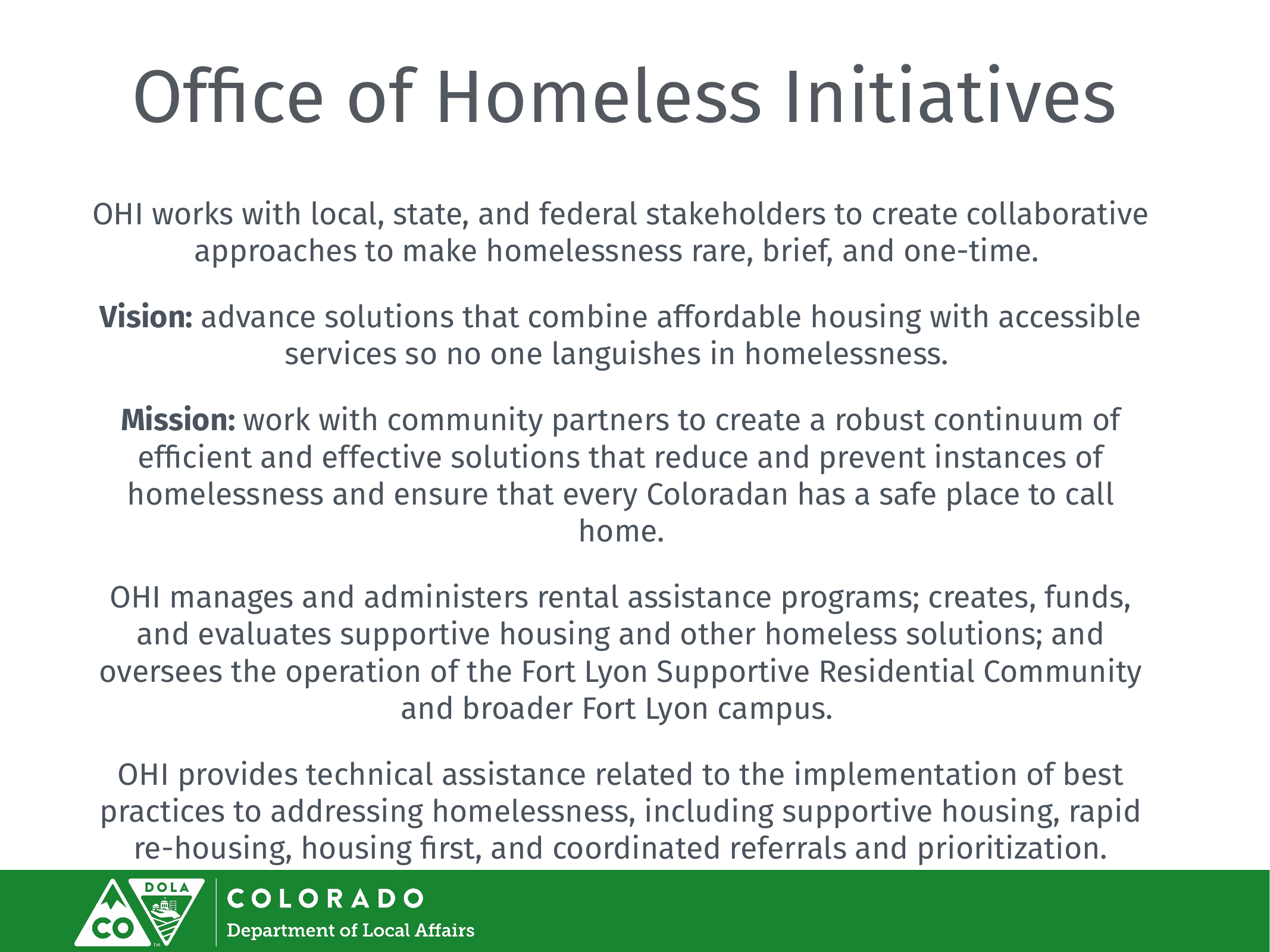

Office of Homeless Initiatives
OHI works with local, state, and federal stakeholders to create collaborative approaches to make homelessness rare, brief, and one-time.
Vision: advance solutions that combine affordable housing with accessible services so no one languishes in homelessness.
Mission: work with community partners to create a robust continuum of efficient and effective solutions that reduce and prevent instances of homelessness and ensure that every Coloradan has a safe place to call home.
OHI manages and administers rental assistance programs; creates, funds, and evaluates supportive housing and other homeless solutions; and oversees the operation of the Fort Lyon Supportive Residential Community and broader Fort Lyon campus.
OHI provides technical assistance related to the implementation of best practices to addressing homelessness, including supportive housing, rapid re-housing, housing first, and coordinated referrals and prioritization.